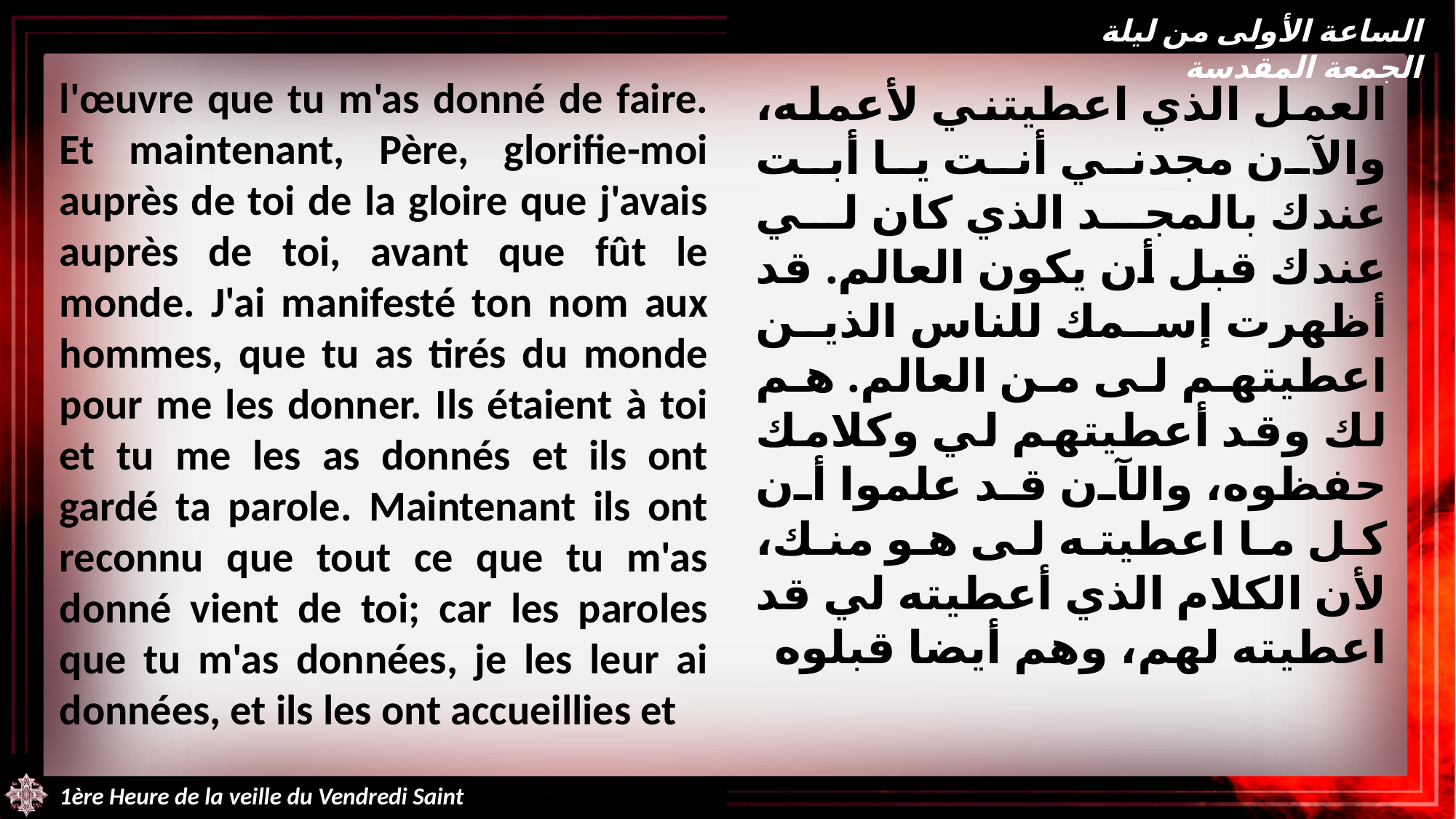

الساعة الأولى من ليلة الجمعة المقدسة
l'œuvre que tu m'as donné de faire. Et maintenant, Père, glorifie-moi auprès de toi de la gloire que j'avais auprès de toi, avant que fût le monde. J'ai manifesté ton nom aux hommes, que tu as tirés du monde pour me les donner. Ils étaient à toi et tu me les as donnés et ils ont gardé ta parole. Maintenant ils ont reconnu que tout ce que tu m'as donné vient de toi; car les paroles que tu m'as données, je les leur ai données, et ils les ont accueillies et
العمل الذي اعطيتني لأعمله، والآن مجدني أنت يا أبت عندك بالمجد الذي كان لي عندك قبل أن يكون العالم. قد أظهرت إسمك للناس الذين اعطيتهم لى من العالم. هم لك وقد أعطيتهم لي وكلامك حفظوه، والآن قد علموا أن كل ما اعطيته لى هو منك، لأن الكلام الذي أعطيته لي قد اعطيته لهم، وهم أيضا قبلوه
1ère Heure de la veille du Vendredi Saint